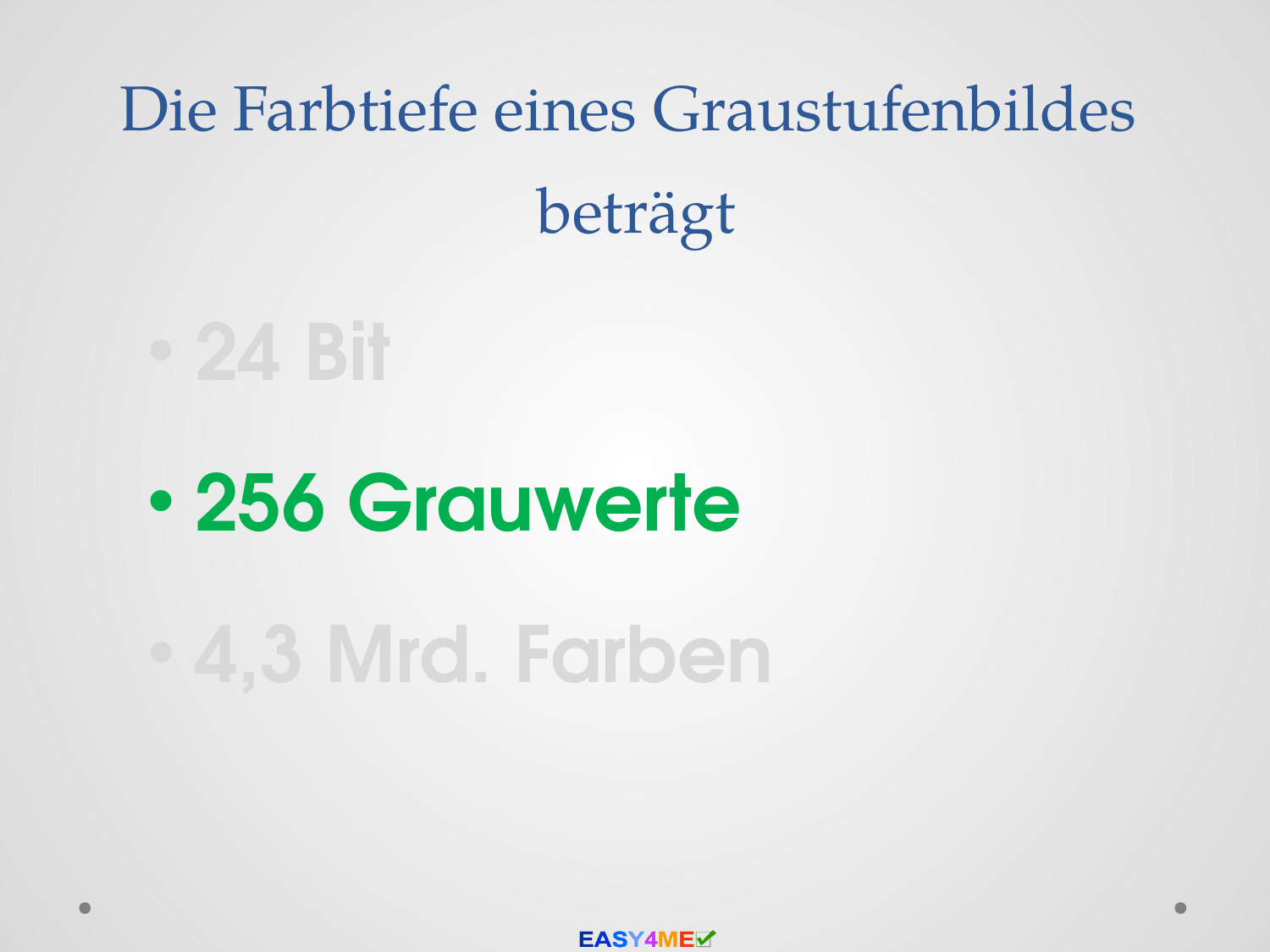

# Die Farbtiefe eines Graustufenbildes  beträgt
24 Bit
256 Grauwerte
4,3 Mrd. Farben